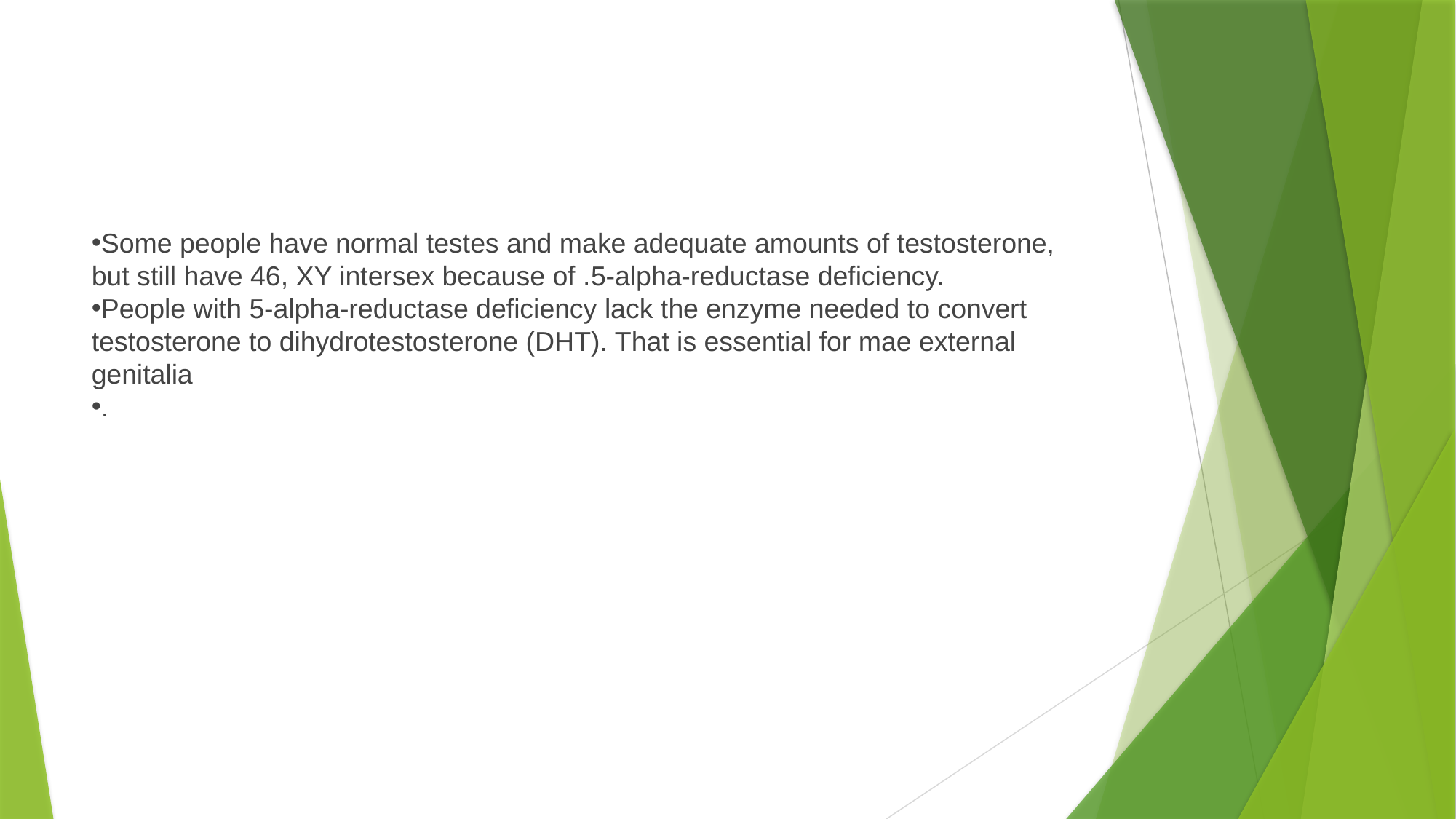

Some people have normal testes and make adequate amounts of testosterone, but still have 46, XY intersex because of .5-alpha-reductase deficiency.
People with 5-alpha-reductase deficiency lack the enzyme needed to convert testosterone to dihydrotestosterone (DHT). That is essential for mae external genitalia
.